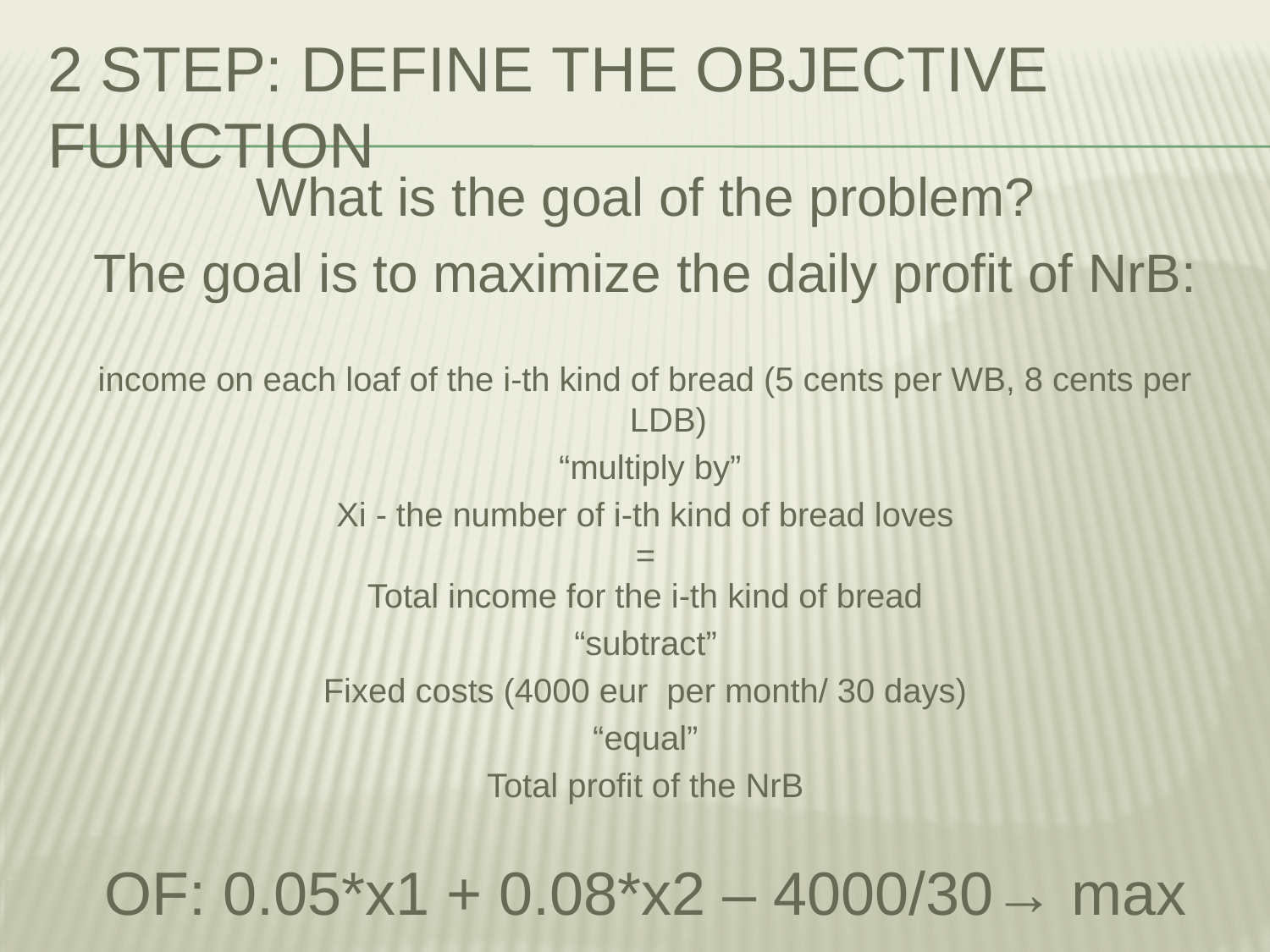

# 2 step: define the Objective Function
What is the goal of the problem?
The goal is to maximize the daily profit of NrB:

income on each loaf of the i-th kind of bread (5 cents per WB, 8 cents per LDB)
 “multiply by”
Xi - the number of i-th kind of bread loves
=
Total income for the i-th kind of bread
“subtract”
Fixed costs (4000 eur  per month/ 30 days)
“equal”
Total profit of the NrB

OF: 0.05*x1 + 0.08*x2 – 4000/30→ max